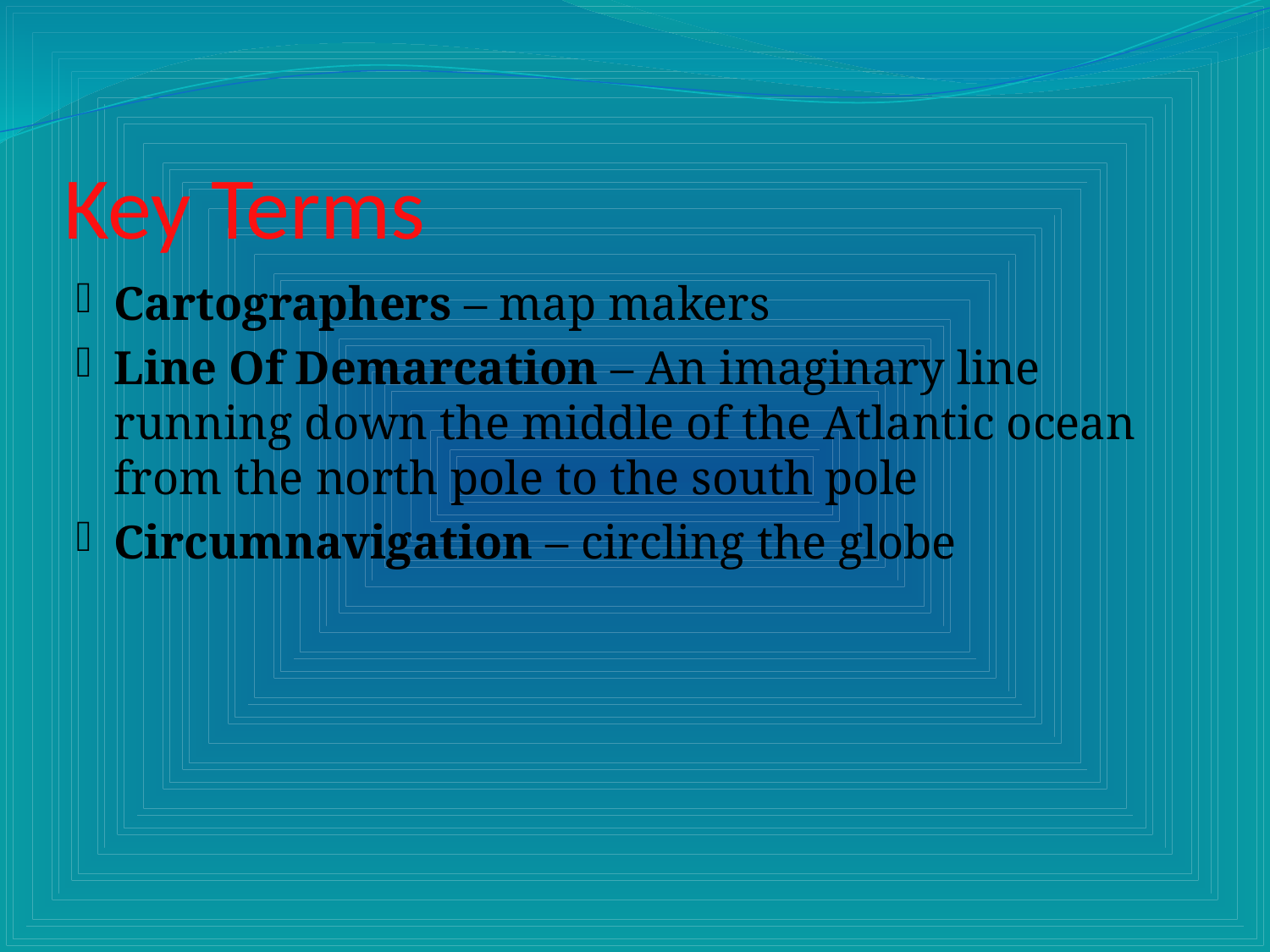

# Key Terms
Cartographers – map makers
Line Of Demarcation – An imaginary line running down the middle of the Atlantic ocean from the north pole to the south pole
Circumnavigation – circling the globe